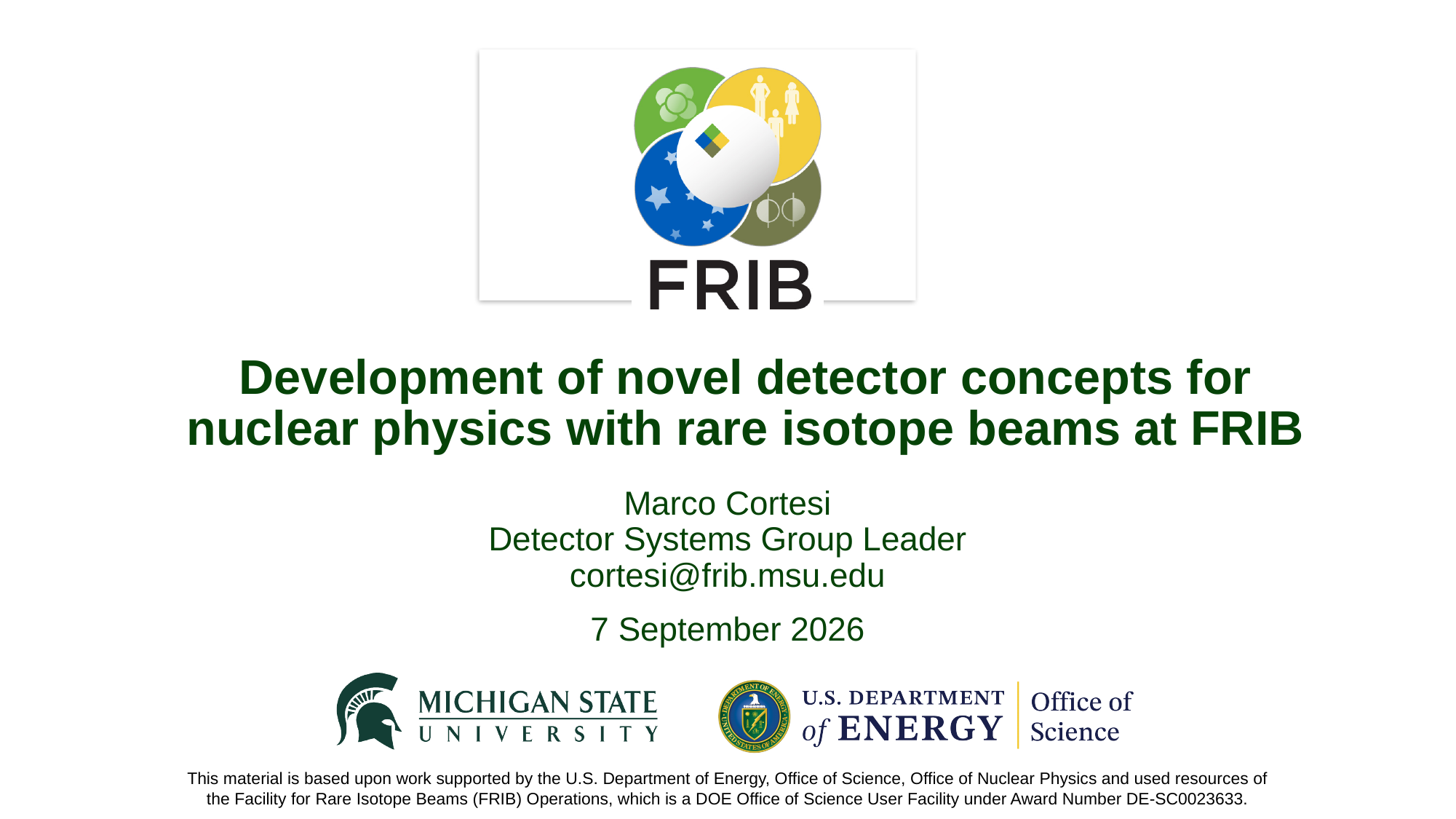

# Development of novel detector concepts for nuclear physics with rare isotope beams at FRIB
Marco Cortesi
Detector Systems Group Leader
cortesi@frib.msu.edu
7 September 2026